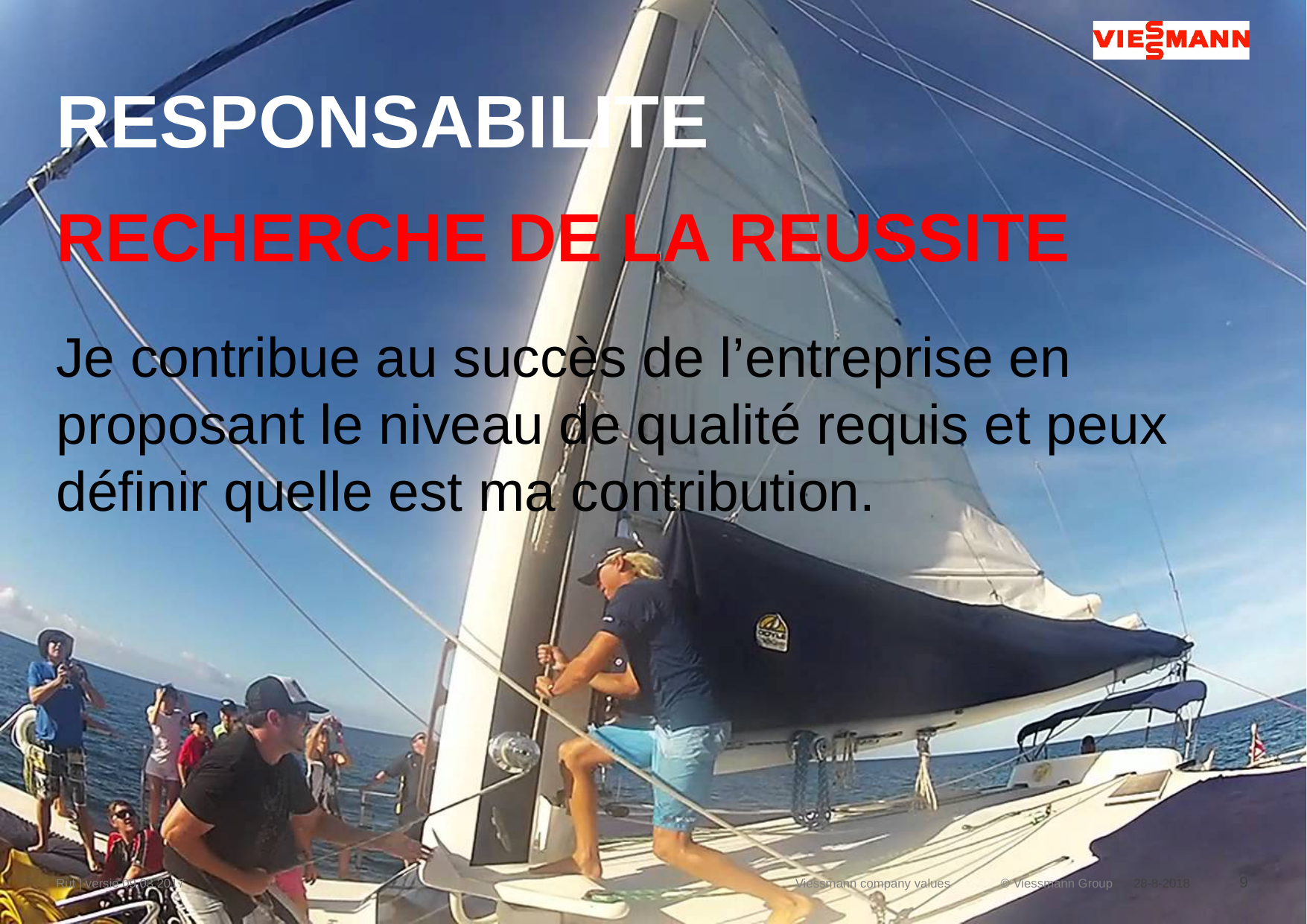

# RESPONSABILITE
RECHERCHE DE LA REUSSITE

Je contribue au succès de l’entreprise en proposant le niveau de qualité requis et peux définir quelle est ma contribution.

Rut | versie 09.03.2017
Viessmann company values
28-8-2018
9